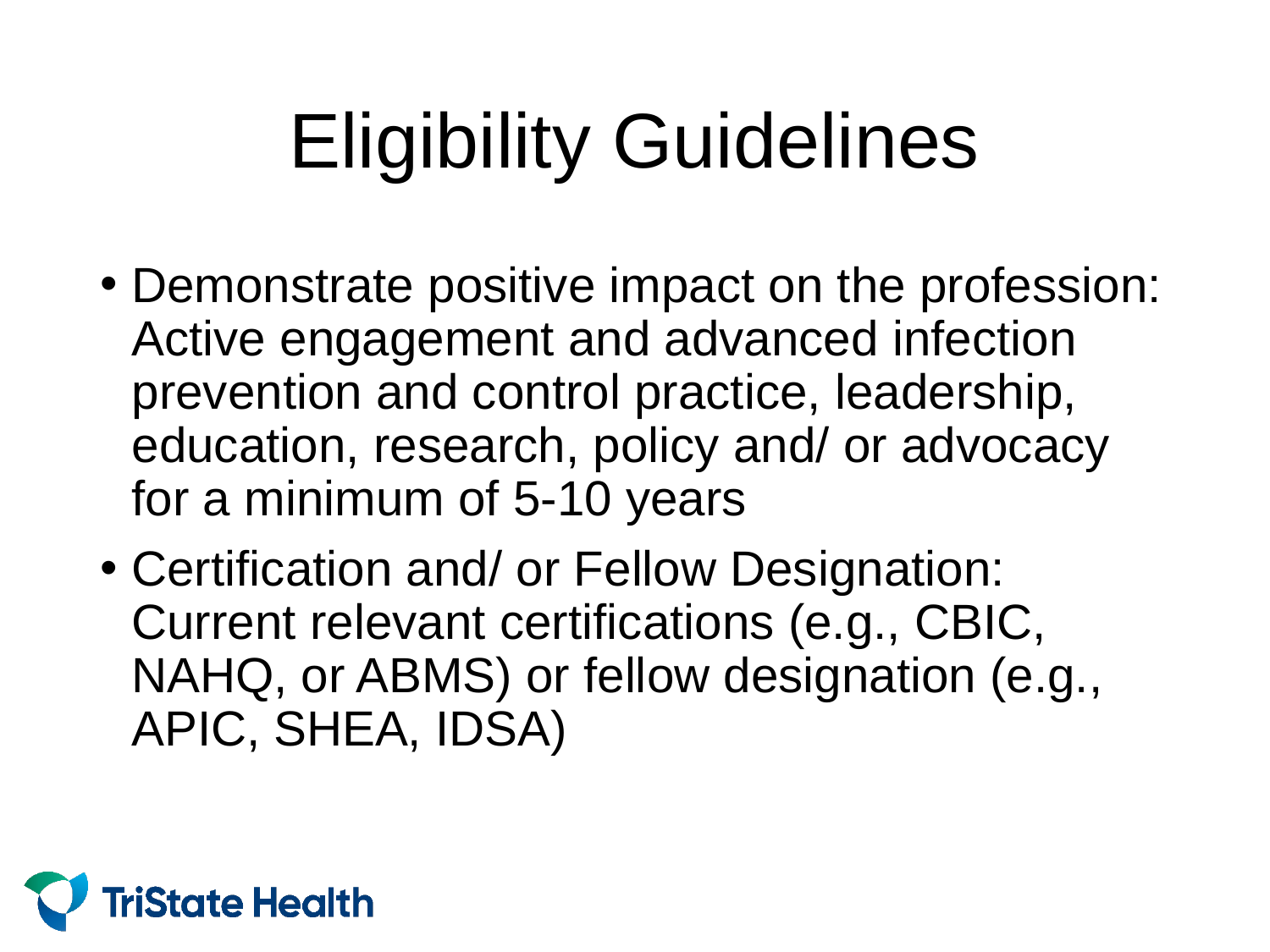

# Eligibility Guidelines
Demonstrate positive impact on the profession: Active engagement and advanced infection prevention and control practice, leadership, education, research, policy and/ or advocacy for a minimum of 5-10 years
Certification and/ or Fellow Designation: Current relevant certifications (e.g., CBIC, NAHQ, or ABMS) or fellow designation (e.g., APIC, SHEA, IDSA)